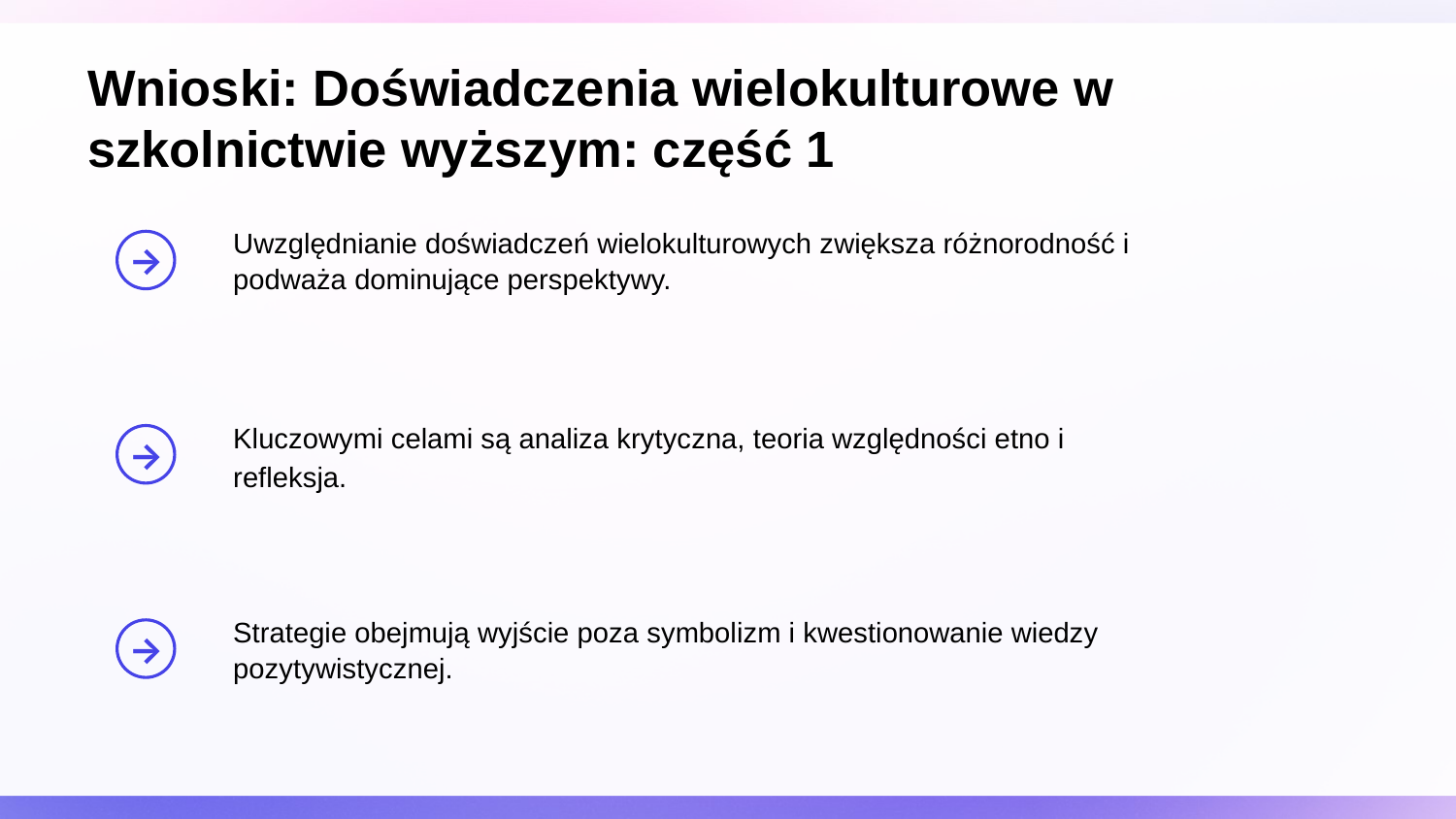

# Wnioski: Doświadczenia wielokulturowe w szkolnictwie wyższym: część 1
Uwzględnianie doświadczeń wielokulturowych zwiększa różnorodność i podważa dominujące perspektywy.
Kluczowymi celami są analiza krytyczna, teoria względności etno i refleksja.
Strategie obejmują wyjście poza symbolizm i kwestionowanie wiedzy pozytywistycznej.